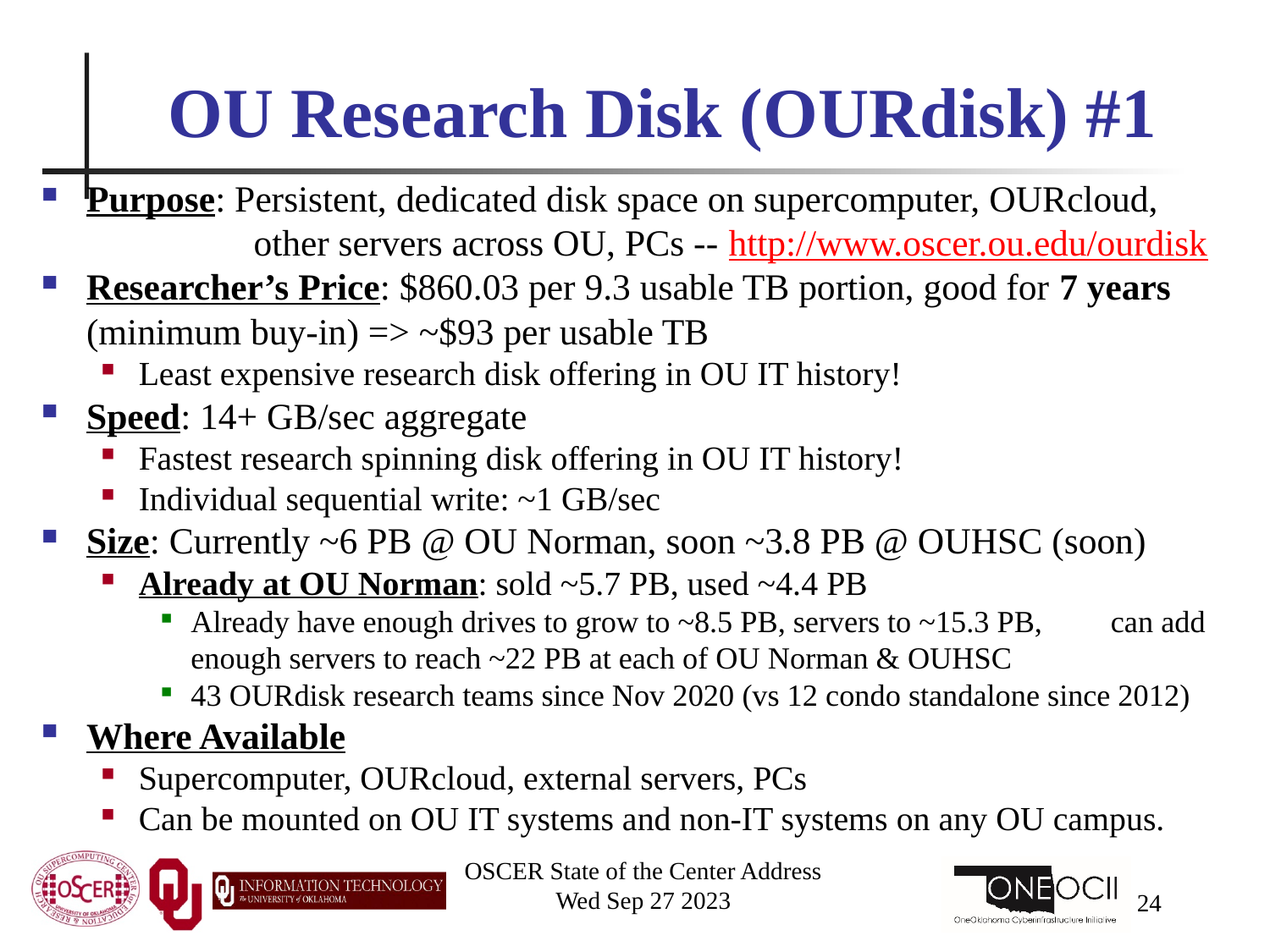

# OU Research Disk (OURdisk) #1
Purpose: Persistent, dedicated disk space on supercomputer, OURcloud,                            other servers across OU, PCs -- http://www.oscer.ou.edu/ourdisk
Researcher’s Price: $860.03 per 9.3 usable TB portion, good for 7 years (minimum buy-in) => ~$93 per usable TB
Least expensive research disk offering in OU IT history!
Speed: 14+ GB/sec aggregate
Fastest research spinning disk offering in OU IT history!
Individual sequential write: ~1 GB/sec
Size: Currently ~6 PB @ OU Norman, soon ~3.8 PB @ OUHSC (soon)
Already at OU Norman: sold ~5.7 PB, used ~4.4 PB
Already have enough drives to grow to ~8.5 PB, servers to ~15.3 PB,         can add enough servers to reach ~22 PB at each of OU Norman & OUHSC
43 OURdisk research teams since Nov 2020 (vs 12 condo standalone since 2012)
Where Available
Supercomputer, OURcloud, external servers, PCs
Can be mounted on OU IT systems and non-IT systems on any OU campus.
OSCER State of the Center Address
Wed Sep 27 2023
24